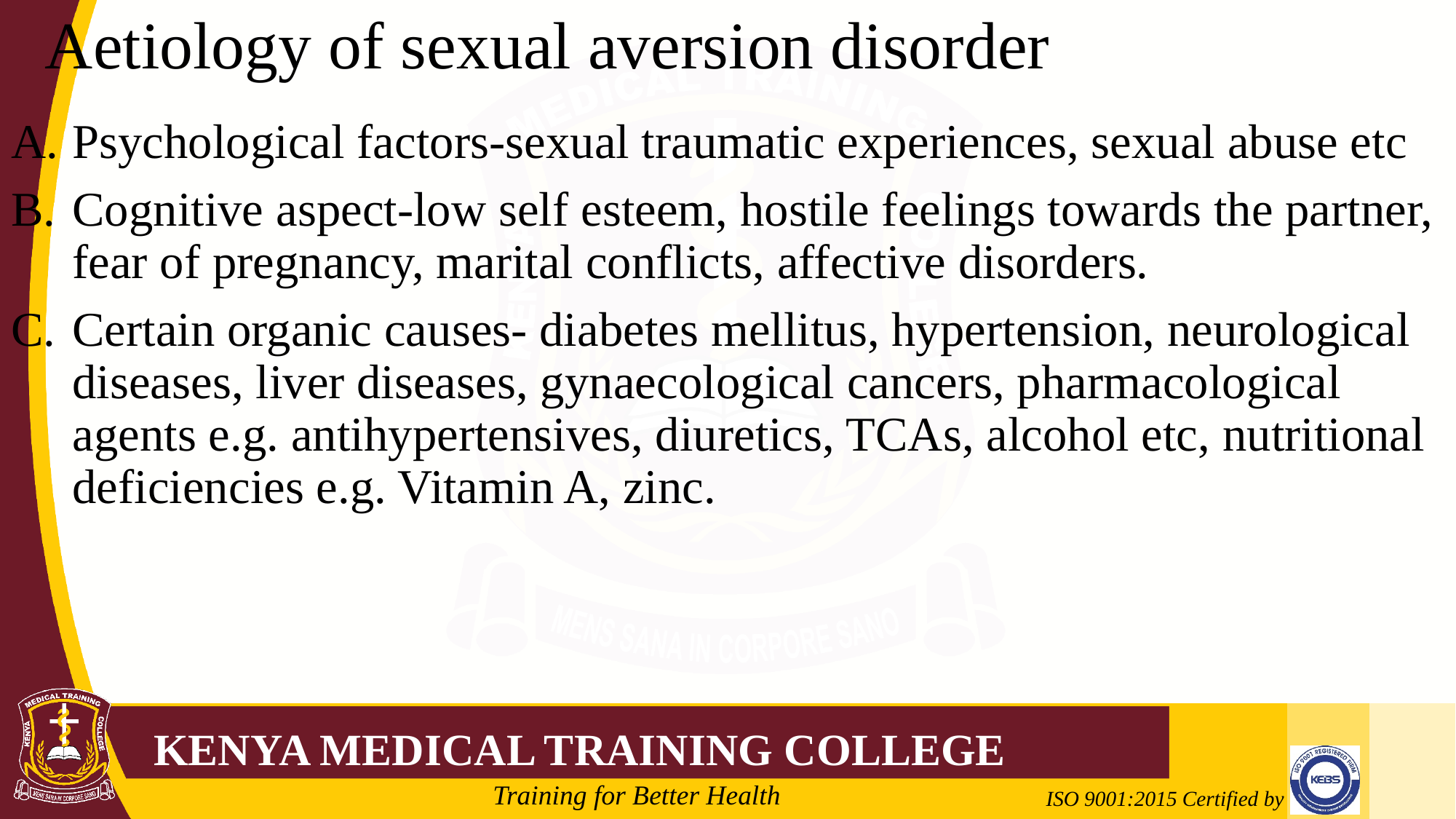

# Aetiology of sexual aversion disorder
Psychological factors-sexual traumatic experiences, sexual abuse etc
Cognitive aspect-low self esteem, hostile feelings towards the partner, fear of pregnancy, marital conflicts, affective disorders.
Certain organic causes- diabetes mellitus, hypertension, neurological diseases, liver diseases, gynaecological cancers, pharmacological agents e.g. antihypertensives, diuretics, TCAs, alcohol etc, nutritional deficiencies e.g. Vitamin A, zinc.